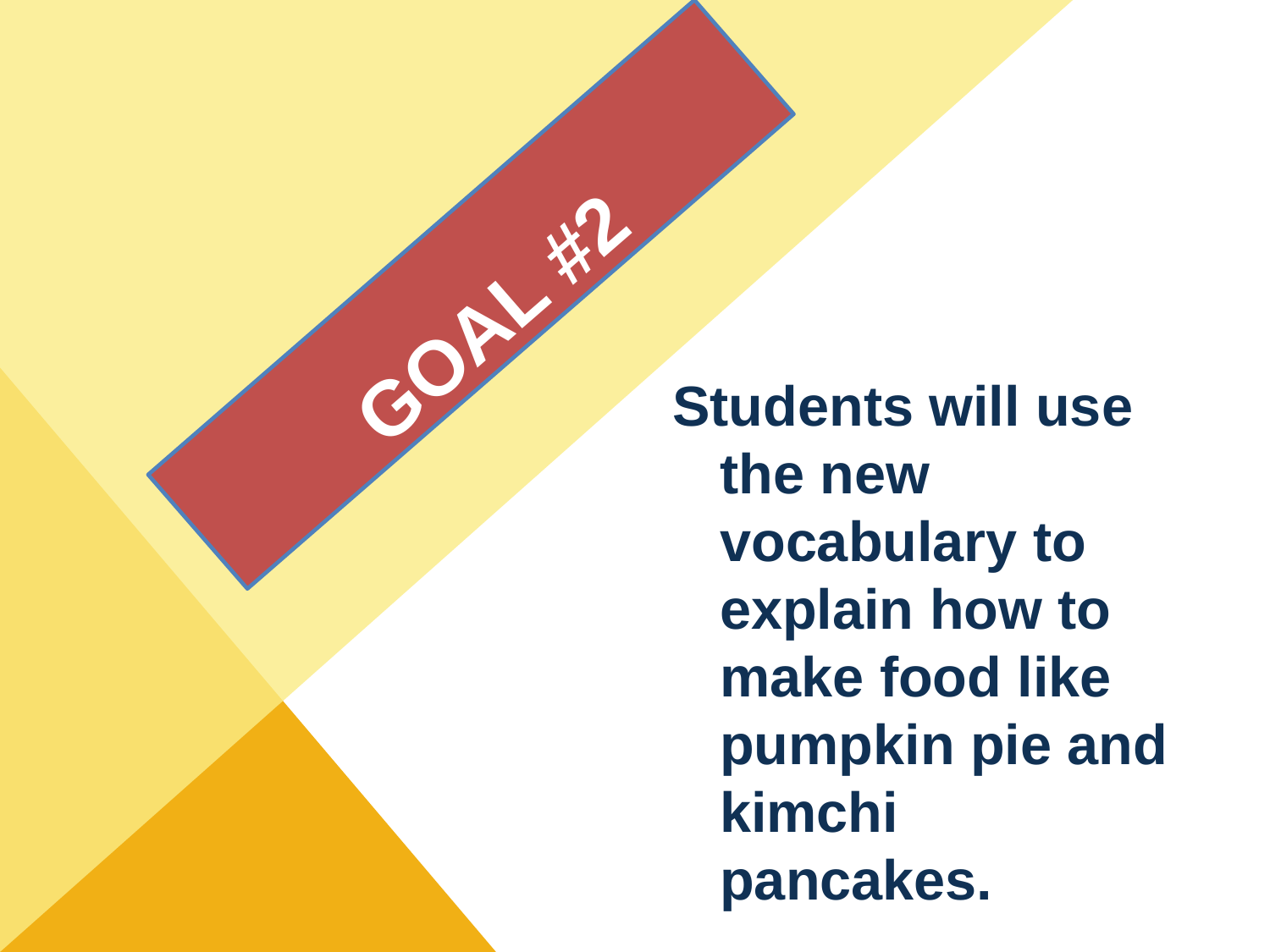

# Goal #2
Students will use the new vocabulary to explain how to make food like pumpkin pie and kimchi pancakes.